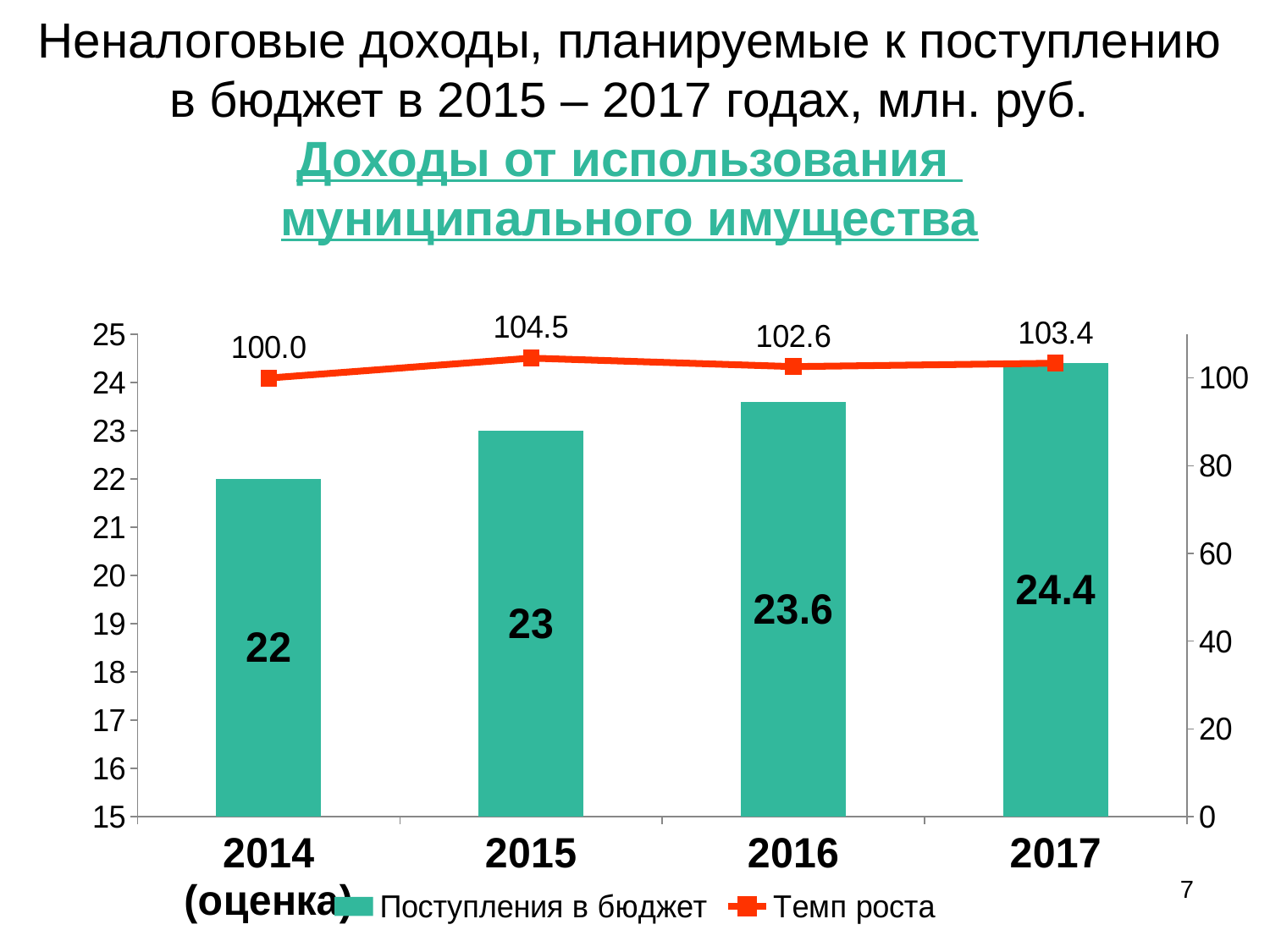

# Неналоговые доходы, планируемые к поступлению в бюджет в 2015 – 2017 годах, млн. руб. Доходы от использования муниципального имущества

### Chart

| Category | Поступления в бюджет | Темп роста |
|---|---|---|
| 2014 (оценка) | 22.0 | 100.0 |
| 2015 | 23.0 | 104.54545454545455 |
| 2016 | 23.6 | 102.60869565217392 |
| 2017 | 24.4 | 103.38983050847457 |
7